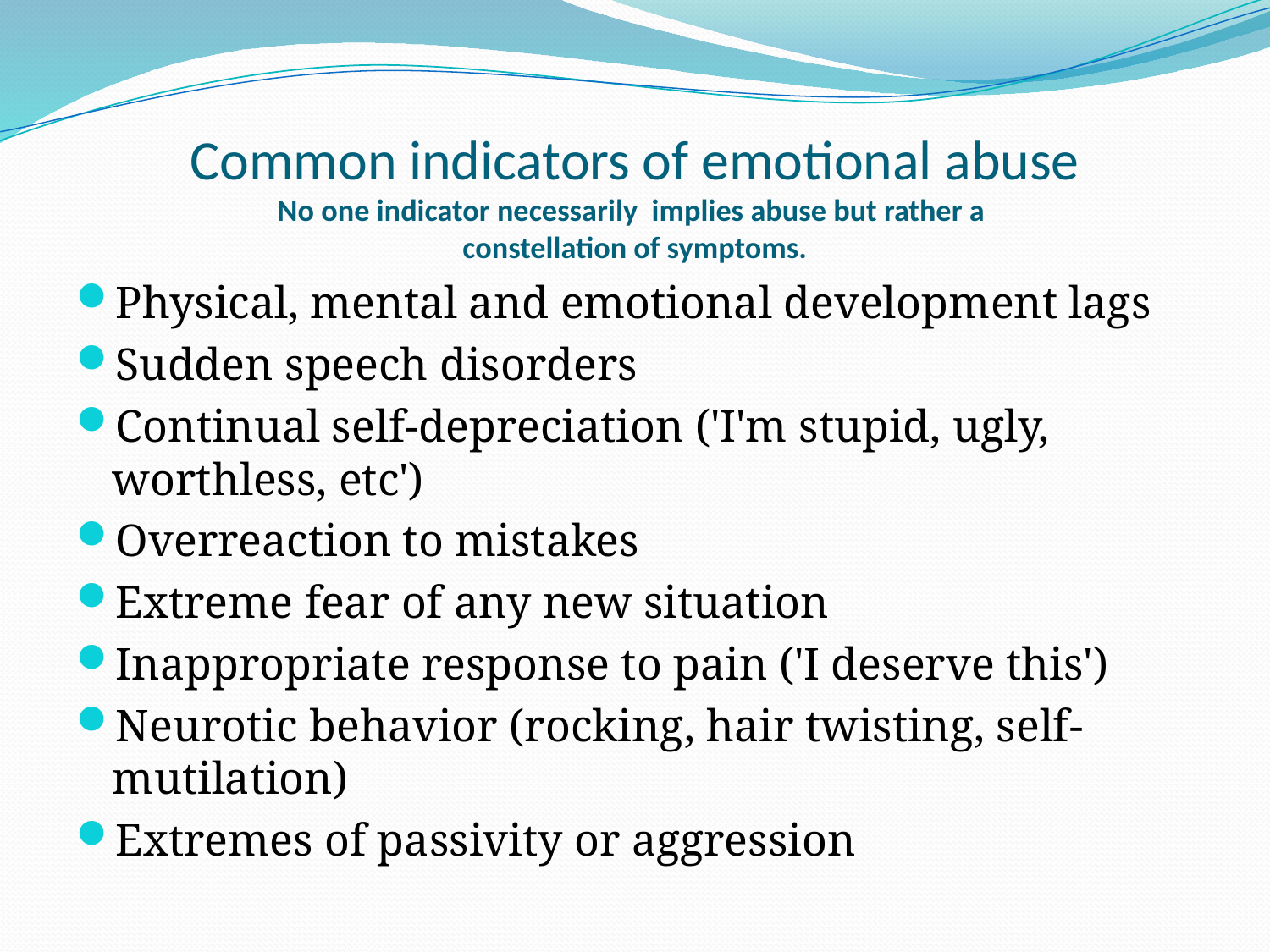

# Common indicators of emotional abuse No one indicator necessarily  implies abuse but rather a constellation of symptoms.
Physical, mental and emotional development lags
Sudden speech disorders
Continual self-depreciation ('I'm stupid, ugly, worthless, etc')
Overreaction to mistakes
Extreme fear of any new situation
Inappropriate response to pain ('I deserve this')
Neurotic behavior (rocking, hair twisting, self-mutilation)
Extremes of passivity or aggression